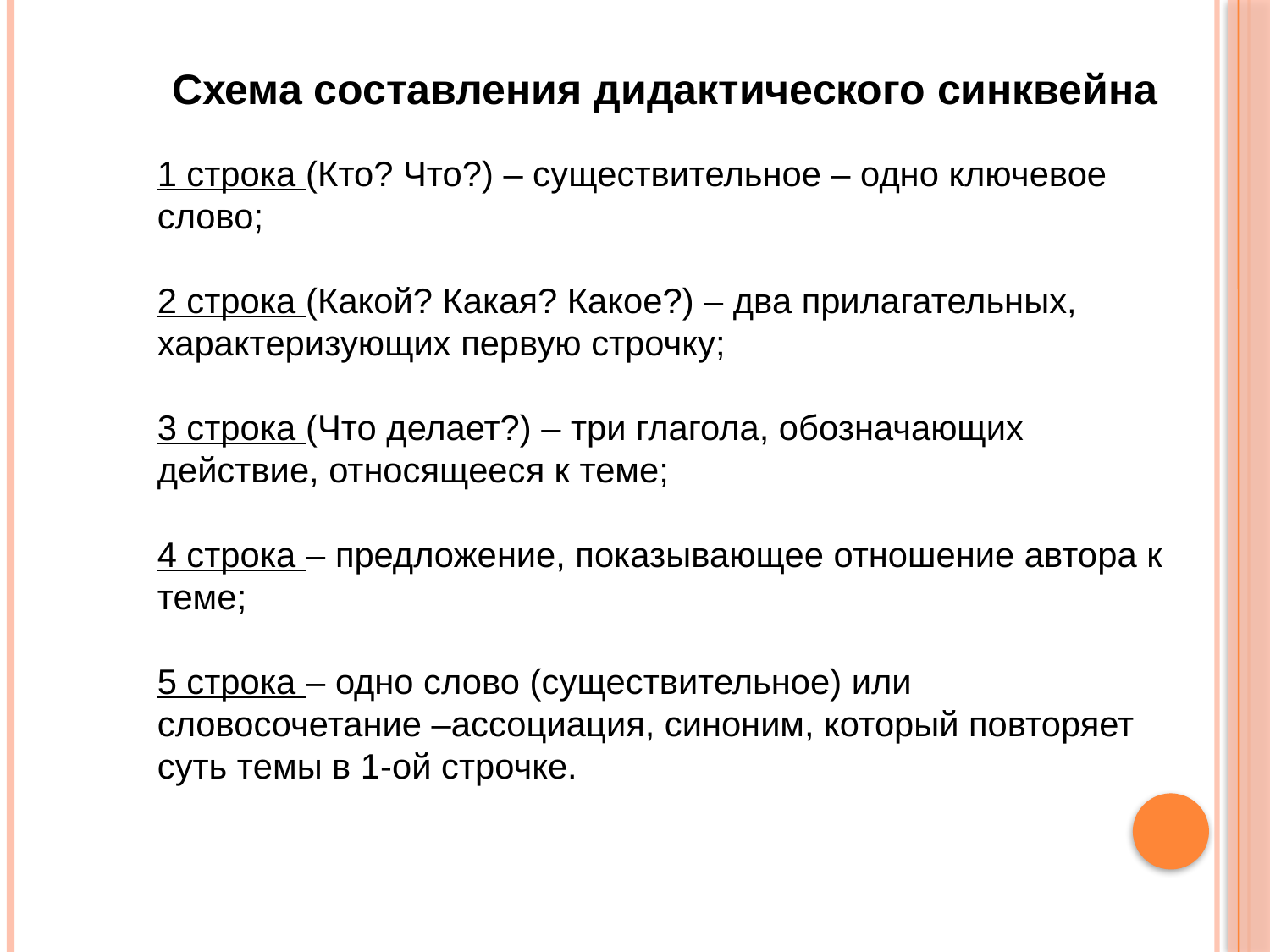

Схема составления дидактического синквейна

1 строка (Кто? Что?) – существительное – одно ключевое слово;

2 строка (Какой? Какая? Какое?) – два прилагательных, характеризующих первую строчку;

3 строка (Что делает?) – три глагола, обозначающих действие, относящееся к теме;

4 строка – предложение, показывающее отношение автора к теме;

5 строка – одно слово (существительное) или словосочетание –ассоциация, синоним, который повторяет суть темы в 1-ой строчке.